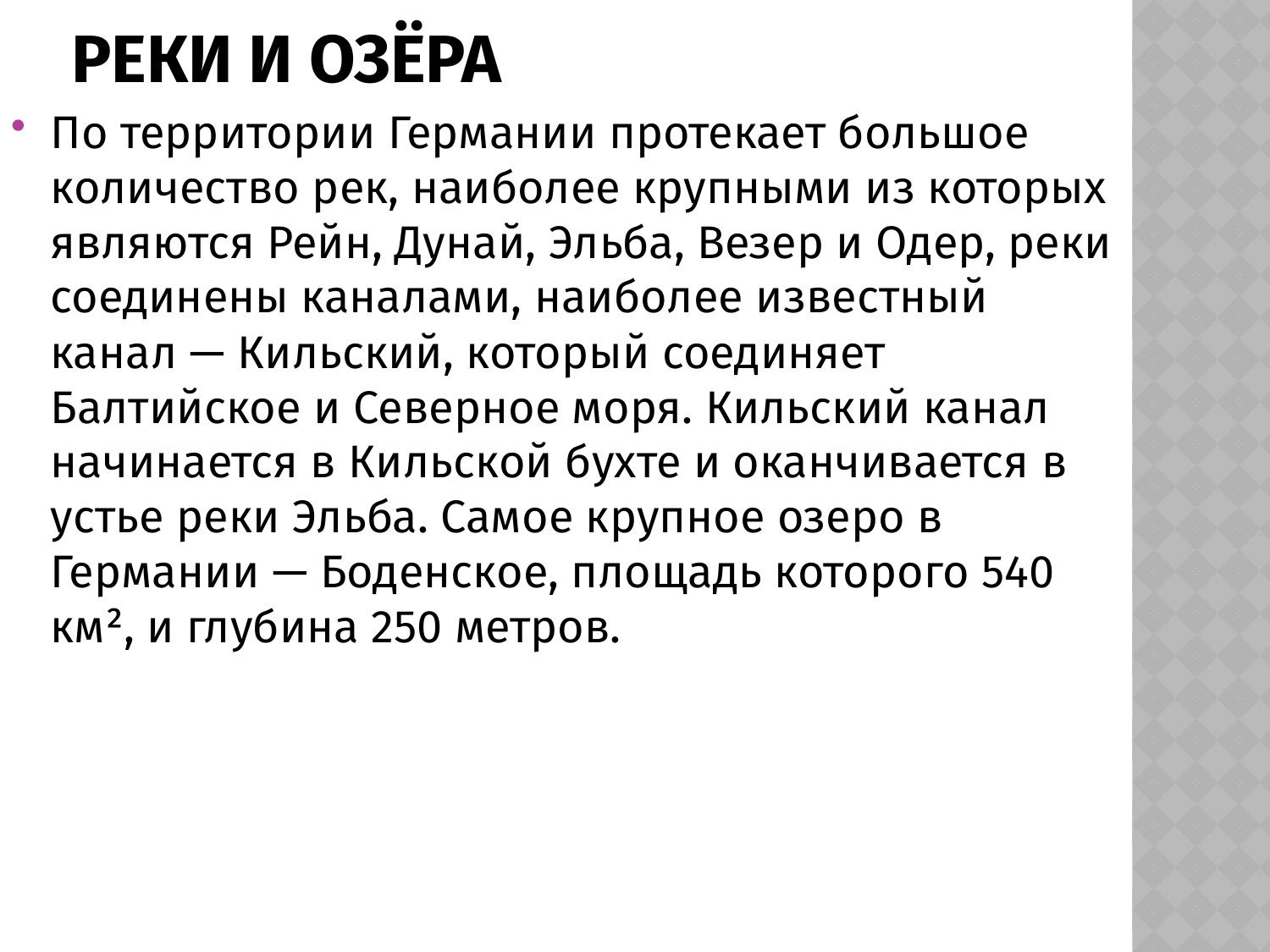

# Реки и озёра
По территории Германии протекает большое количество рек, наиболее крупными из которых являются Рейн, Дунай, Эльба, Везер и Одер, реки соединены каналами, наиболее известный канал — Кильский, который соединяет Балтийское и Северное моря. Кильский канал начинается в Кильской бухте и оканчивается в устье реки Эльба. Самое крупное озеро в Германии — Боденское, площадь которого 540 км², и глубина 250 метров.